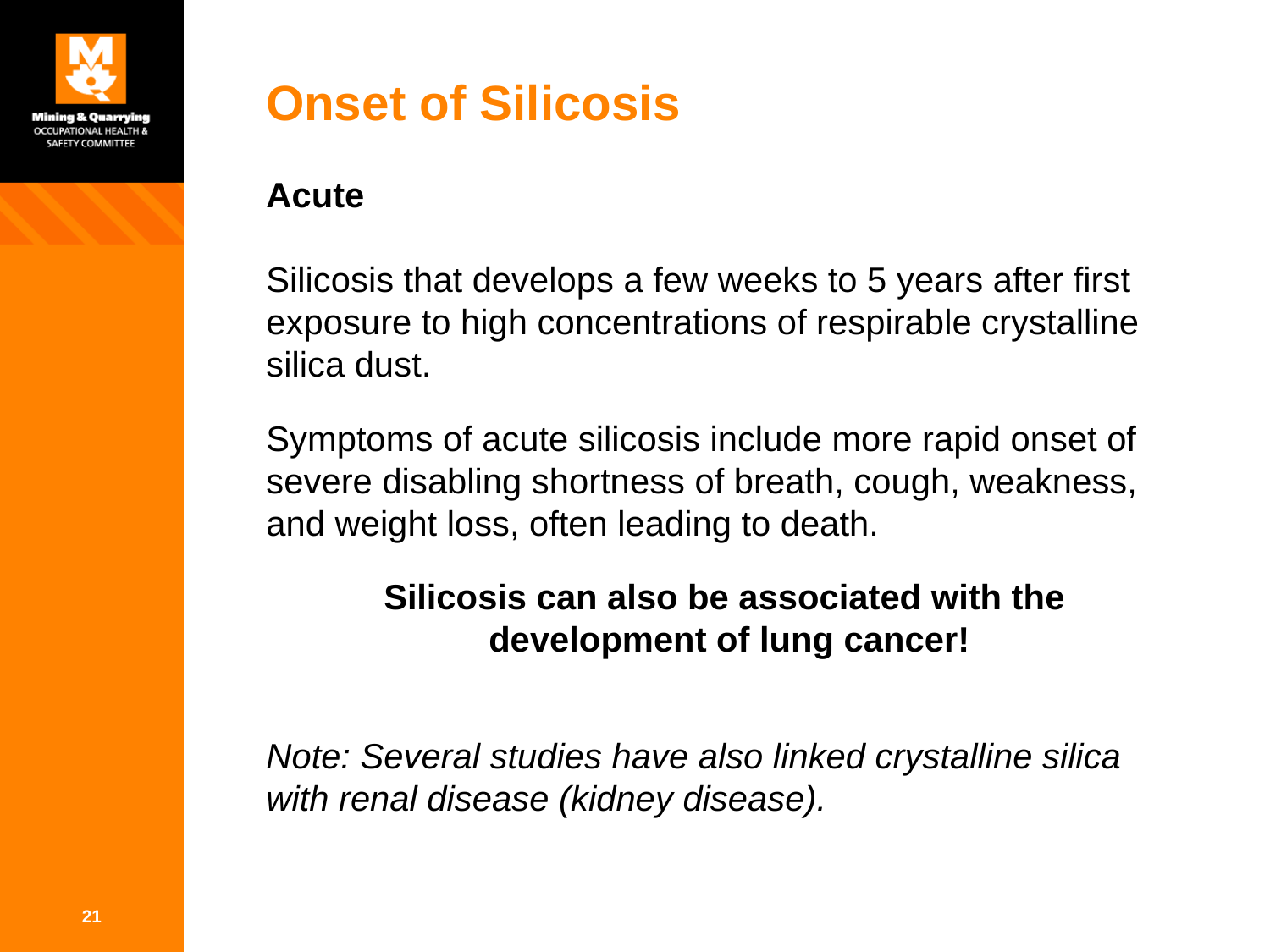

# Onset of Silicosis
Acute
Silicosis that develops a few weeks to 5 years after first exposure to high concentrations of respirable crystalline silica dust.
Symptoms of acute silicosis include more rapid onset of severe disabling shortness of breath, cough, weakness, and weight loss, often leading to death.
Silicosis can also be associated with the
development of lung cancer!
Note: Several studies have also linked crystalline silica with renal disease (kidney disease).

21